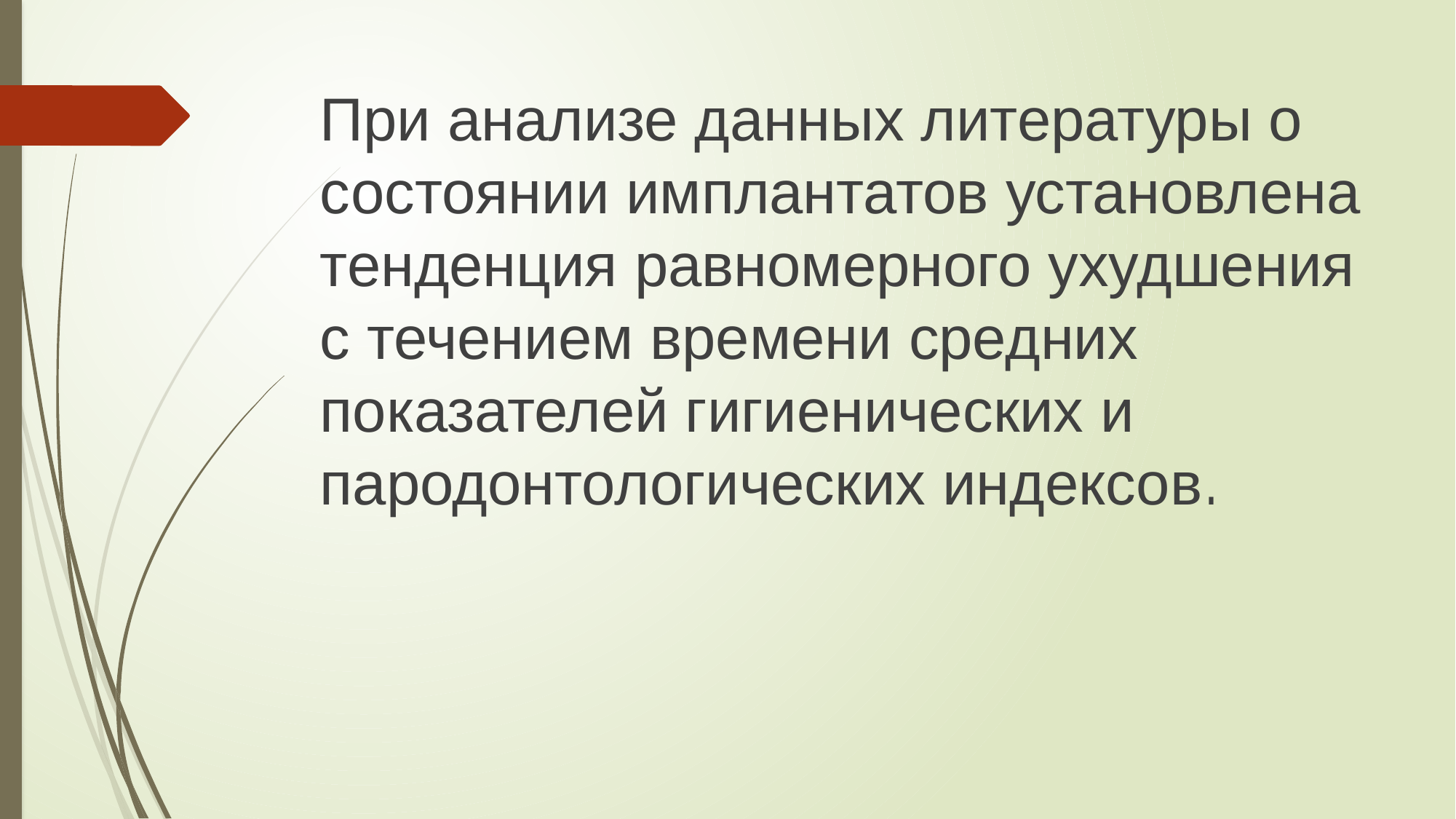

При анализе данных литературы о состоянии имплантатов установлена тенденция равномерного ухудшения с течением времени средних показателей гигиенических и пародонтологических индексов.